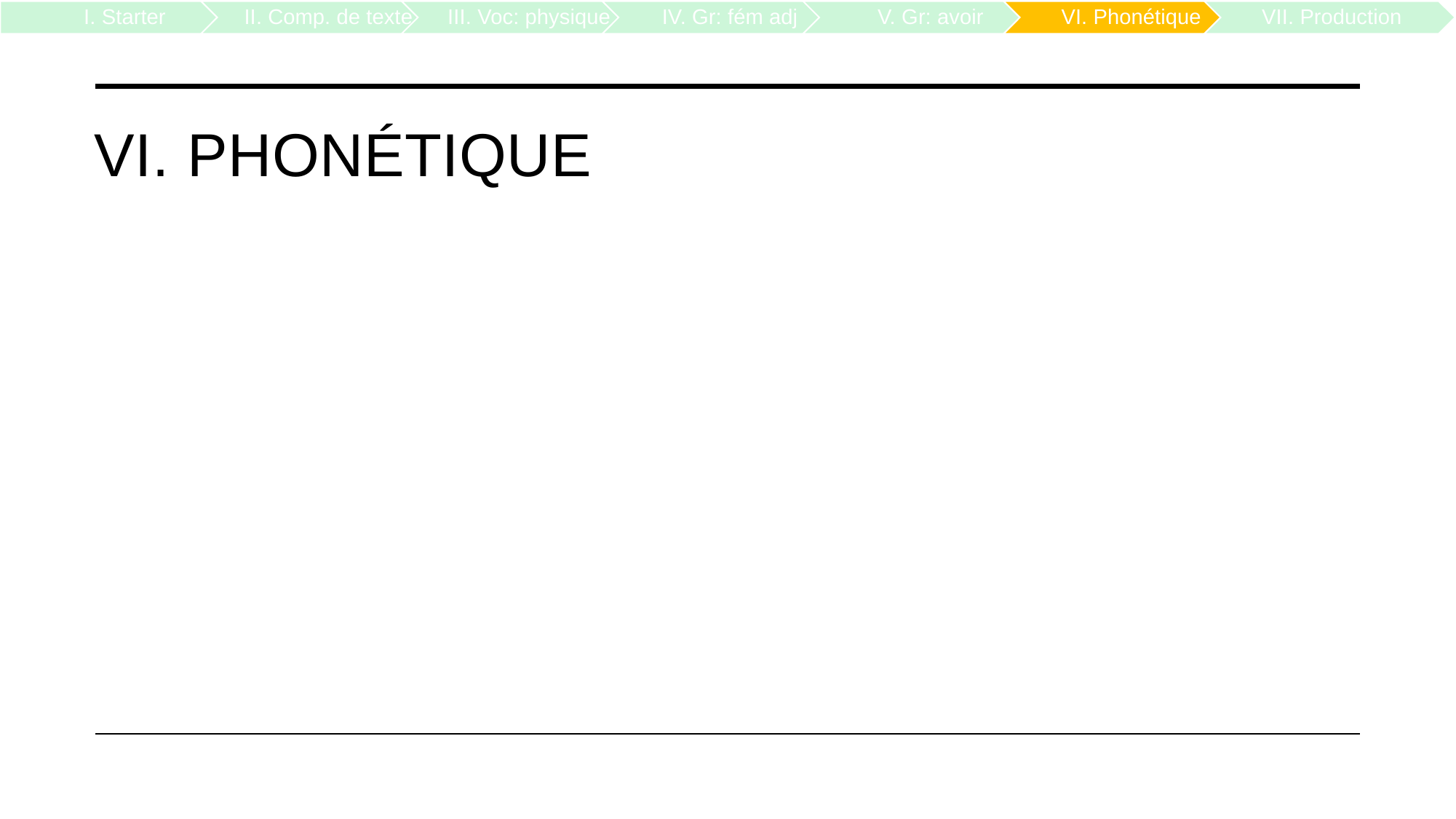

I. Starter
II. Comp. de texte
III. Voc: physique
IV. Gr: fém adj
V. Gr: avoir
VI. Phonétique
VII. Production
# VI. Phonétique